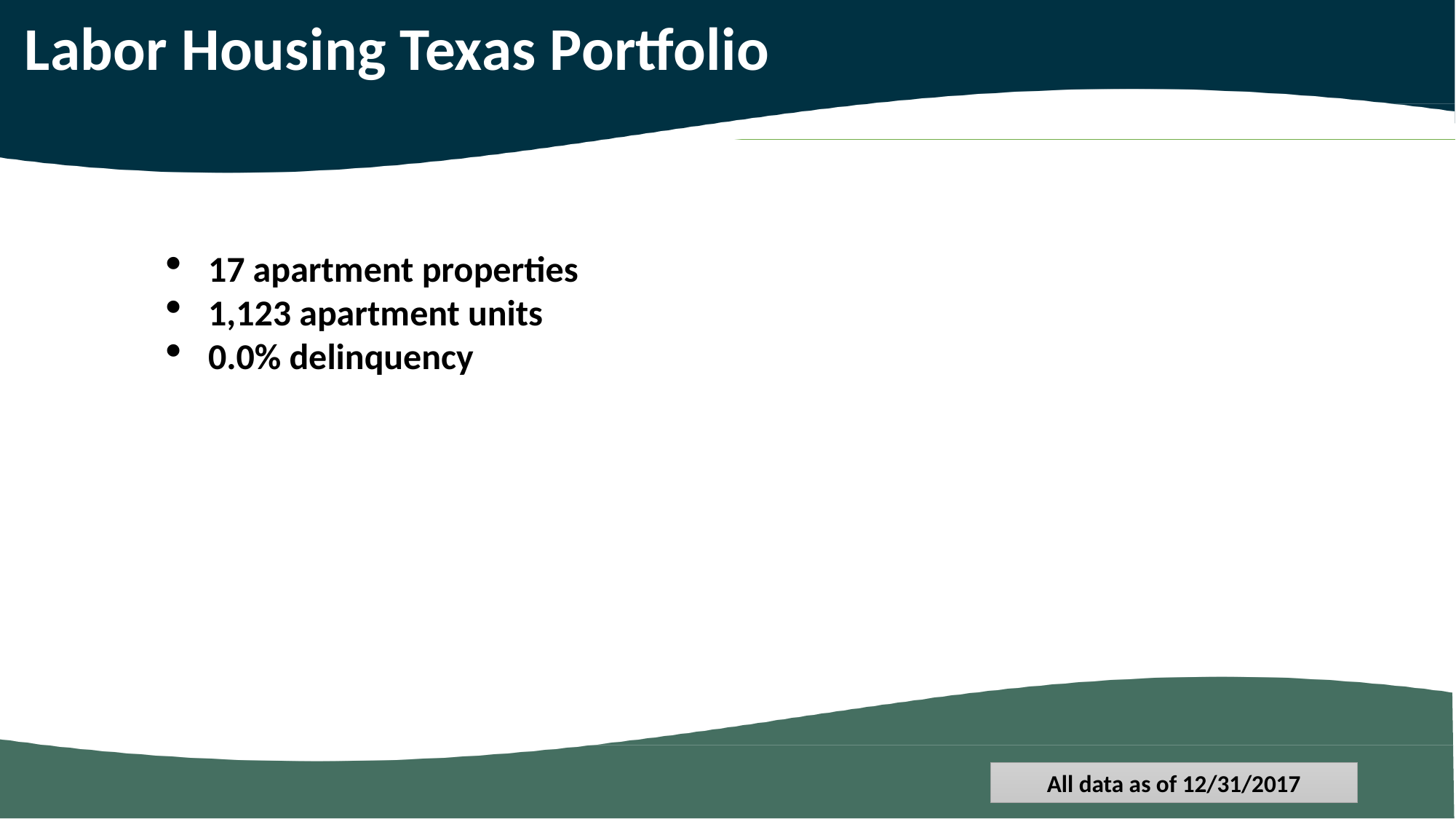

# Labor Housing Texas Portfolio

17 apartment properties
1,123 apartment units
0.0% delinquency

All data as of 12/31/2017